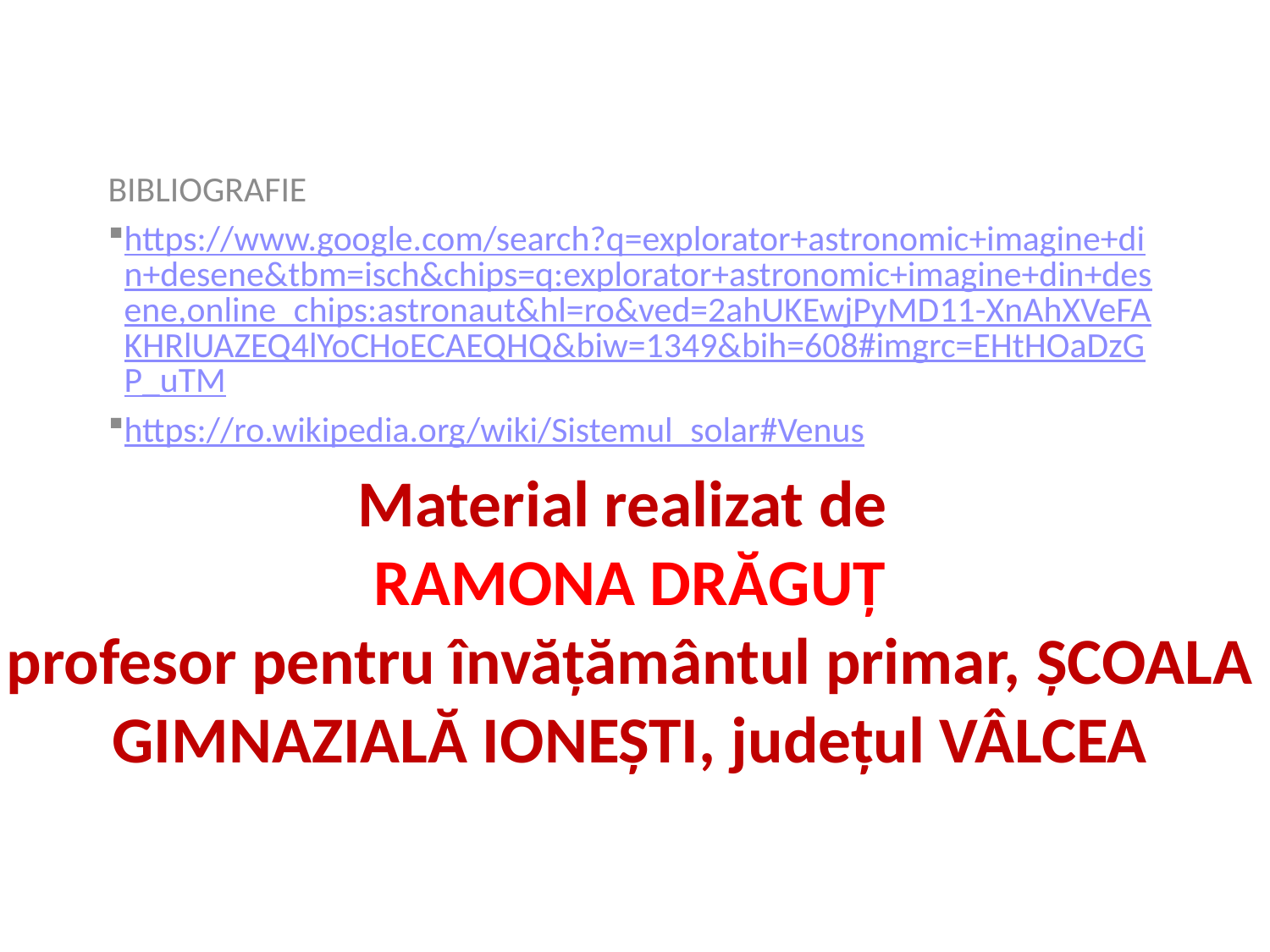

BIBLIOGRAFIE
https://www.google.com/search?q=explorator+astronomic+imagine+din+desene&tbm=isch&chips=q:explorator+astronomic+imagine+din+desene,online_chips:astronaut&hl=ro&ved=2ahUKEwjPyMD11-XnAhXVeFAKHRlUAZEQ4lYoCHoECAEQHQ&biw=1349&bih=608#imgrc=EHtHOaDzGP_uTM
https://ro.wikipedia.org/wiki/Sistemul_solar#Venus
# Material realizat de ramona drăguț profesor pentru învățământul primar, școala gimnazială ionești, județul vâlcea